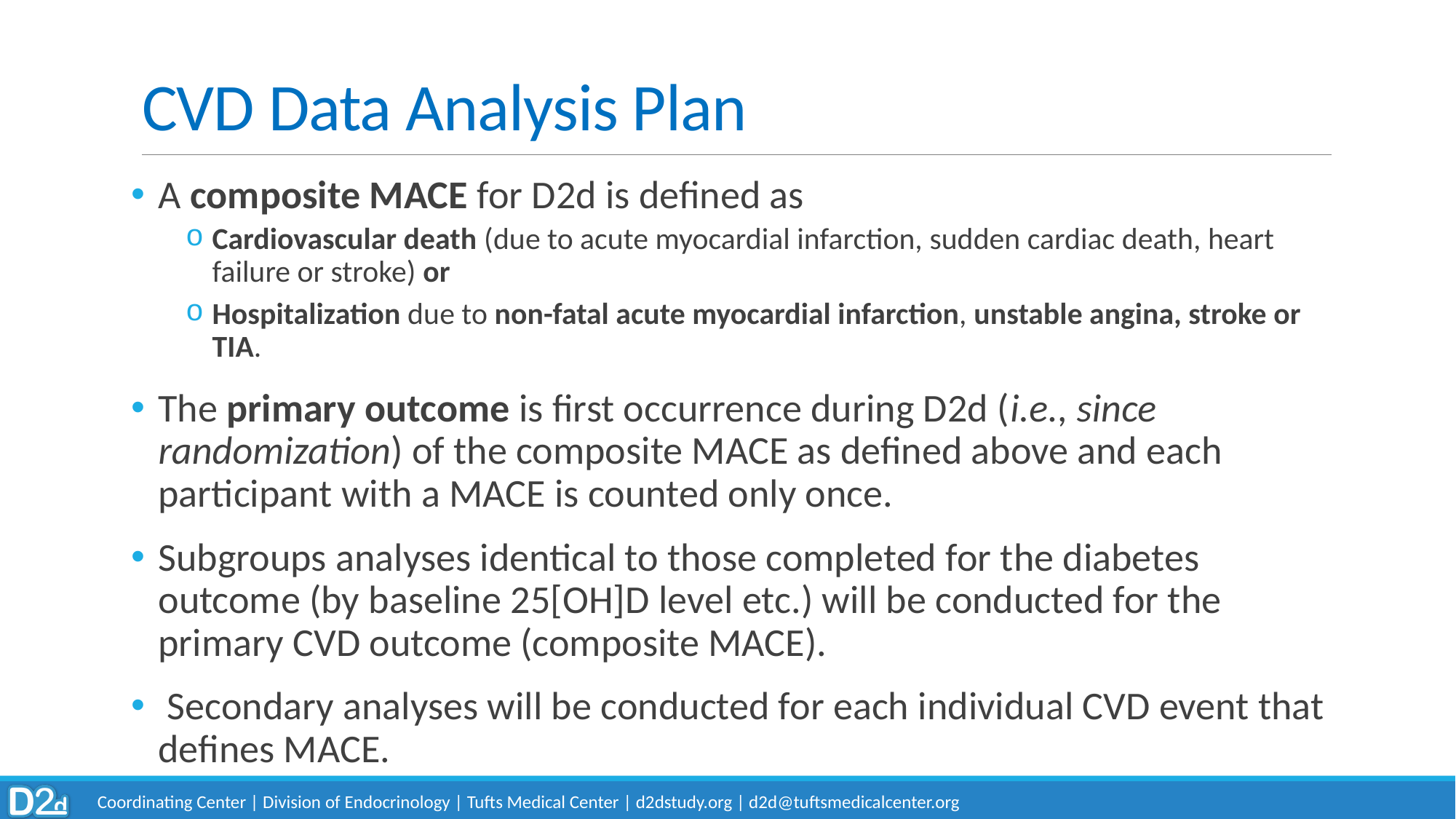

# CVD Data Analysis Plan
A composite MACE for D2d is defined as
Cardiovascular death (due to acute myocardial infarction, sudden cardiac death, heart failure or stroke) or
Hospitalization due to non-fatal acute myocardial infarction, unstable angina, stroke or TIA.
The primary outcome is first occurrence during D2d (i.e., since randomization) of the composite MACE as defined above and each participant with a MACE is counted only once.
Subgroups analyses identical to those completed for the diabetes outcome (by baseline 25[OH]D level etc.) will be conducted for the primary CVD outcome (composite MACE).
 Secondary analyses will be conducted for each individual CVD event that defines MACE.